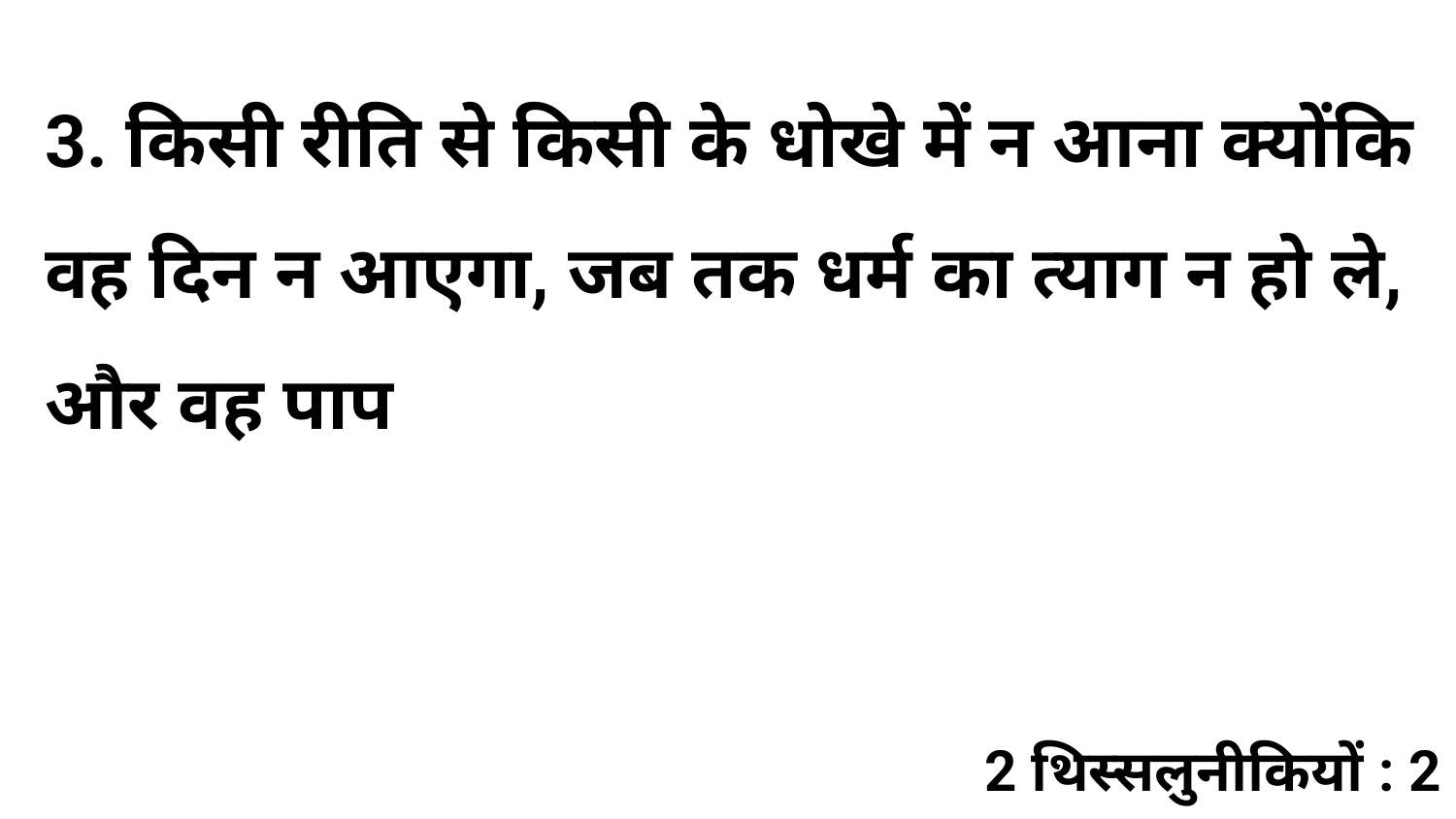

3. किसी रीति से किसी के धोखे में न आना क्योंकि वह दिन न आएगा, जब तक धर्म का त्याग न हो ले, और वह पाप
2 थिस्सलुनीकियों : 2